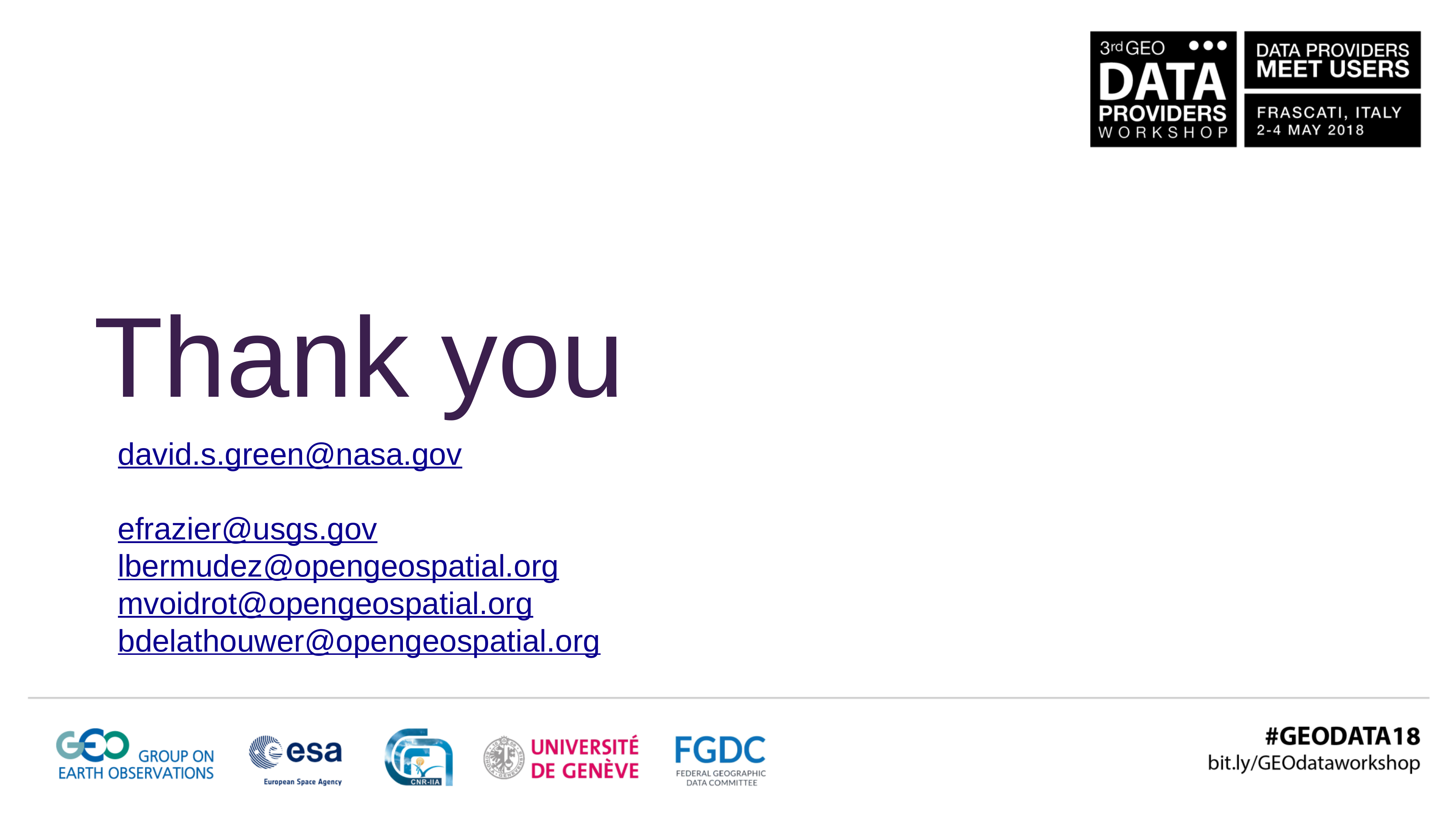

Thank you
david.s.green@nasa.gov

efrazier@usgs.gov
lbermudez@opengeospatial.org
mvoidrot@opengeospatial.org
bdelathouwer@opengeospatial.org